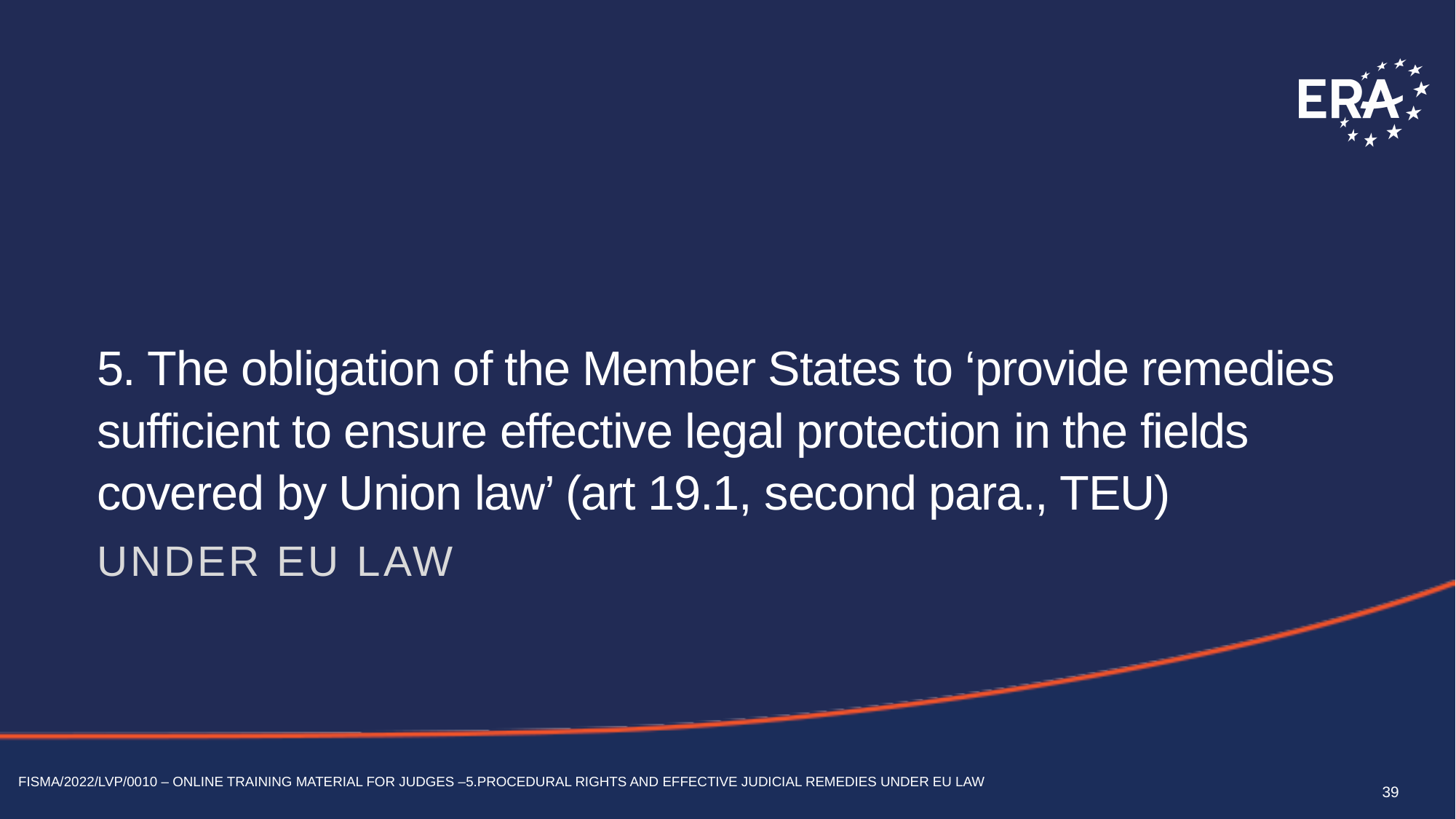

# 5. The obligation of the Member States to ‘provide remedies sufficient to ensure effective legal protection in the fields covered by Union law’ (art 19.1, second para., TEU)
under EU law
FISMA/2022/LVP/0010 – Online training material for judges –5.Procedural rights and effective judicial remedies under EU Law
39